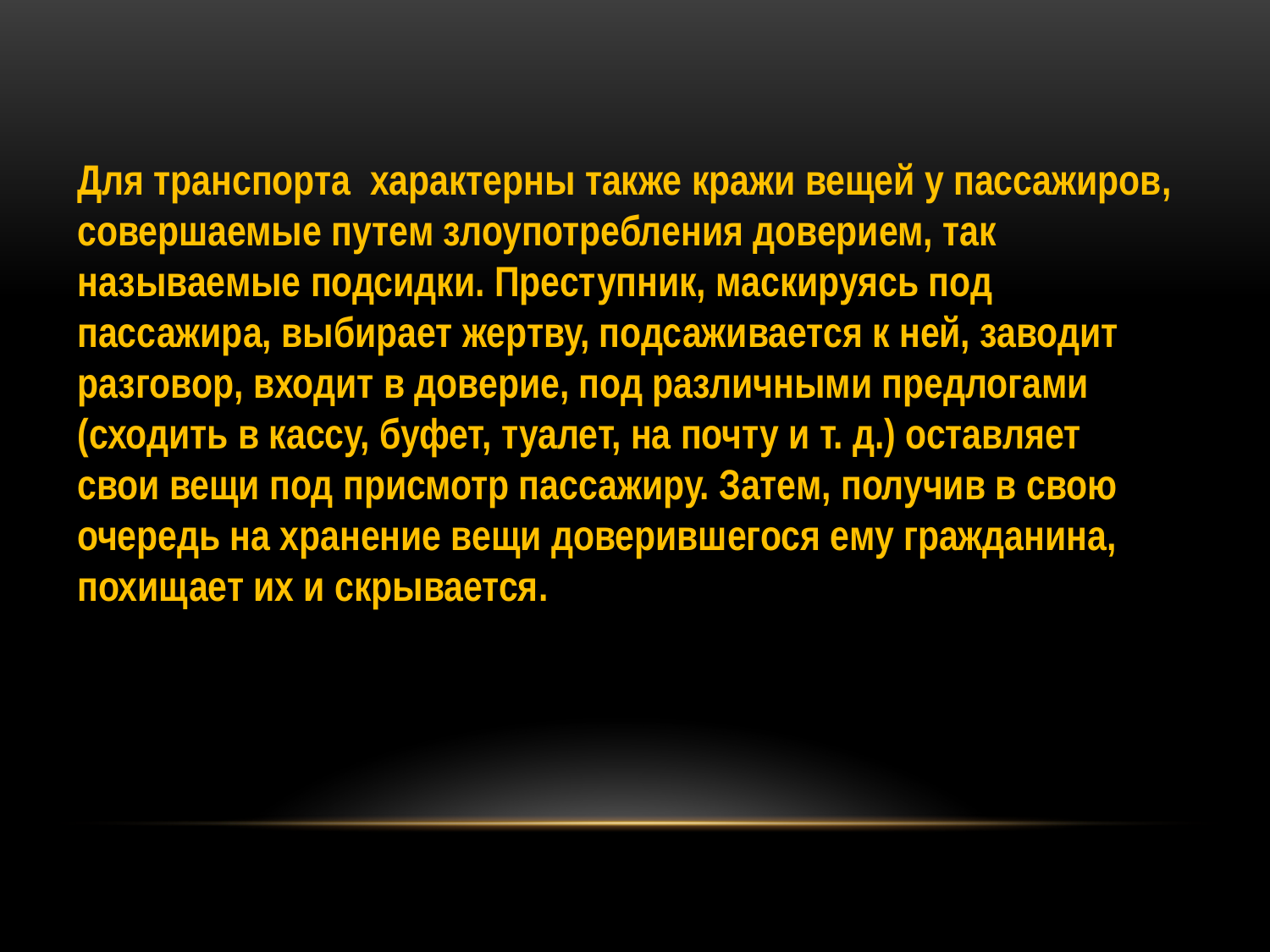

Для транспорта  характерны также кражи вещей у пассажиров, совершаемые путем злоупотребления доверием, так называемые подсидки. Преступник, маскируясь под пассажира, выбирает жертву, подсаживается к ней, заводит разговор, входит в доверие, под различными предлогами (сходить в кассу, буфет, туалет, на почту и т. д.) оставляет свои вещи под присмотр пассажиру. Затем, получив в свою очередь на хранение вещи доверившегося ему гражданина, похищает их и скрывается.